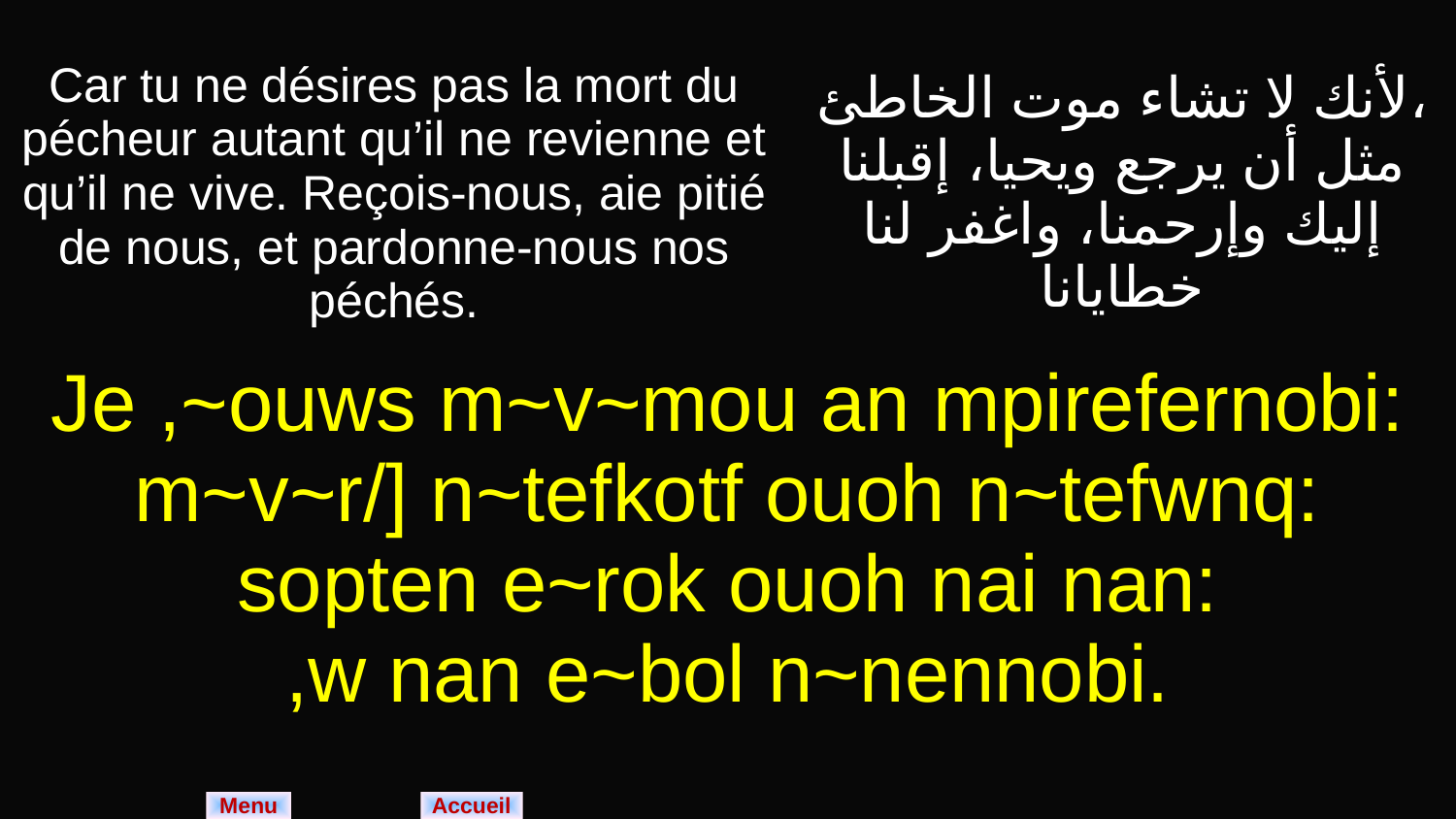

| Car tu ne désires pas la mort du pécheur autant qu’il ne revienne et qu’il ne vive. Reçois-nous, aie pitié de nous, et pardonne-nous nos péchés. | لأنك لا تشاء موت الخاطئ، مثل أن يرجع ويحيا، إقبلنا إليك وإرحمنا، واغفر لنا خطايانا |
| --- | --- |
| Je ,~ouws m~v~mou an mpirefernobi: m~v~r/] n~tefkotf ouoh n~tefwnq: sopten e~rok ouoh nai nan: ,w nan e~bol n~nennobi. |  |
Menu